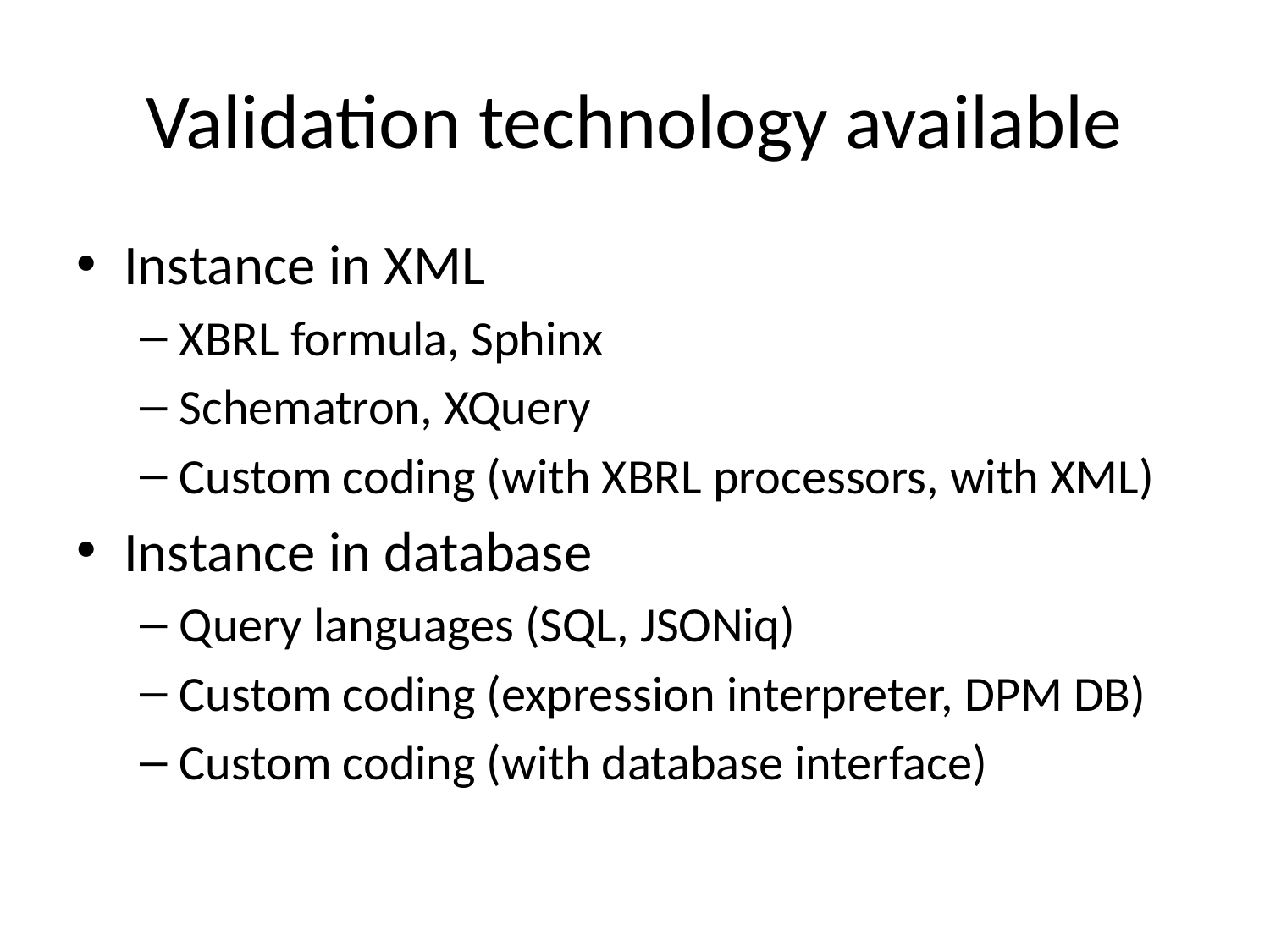

# Validation technology available
Instance in XML
XBRL formula, Sphinx
Schematron, XQuery
Custom coding (with XBRL processors, with XML)
Instance in database
Query languages (SQL, JSONiq)
Custom coding (expression interpreter, DPM DB)
Custom coding (with database interface)